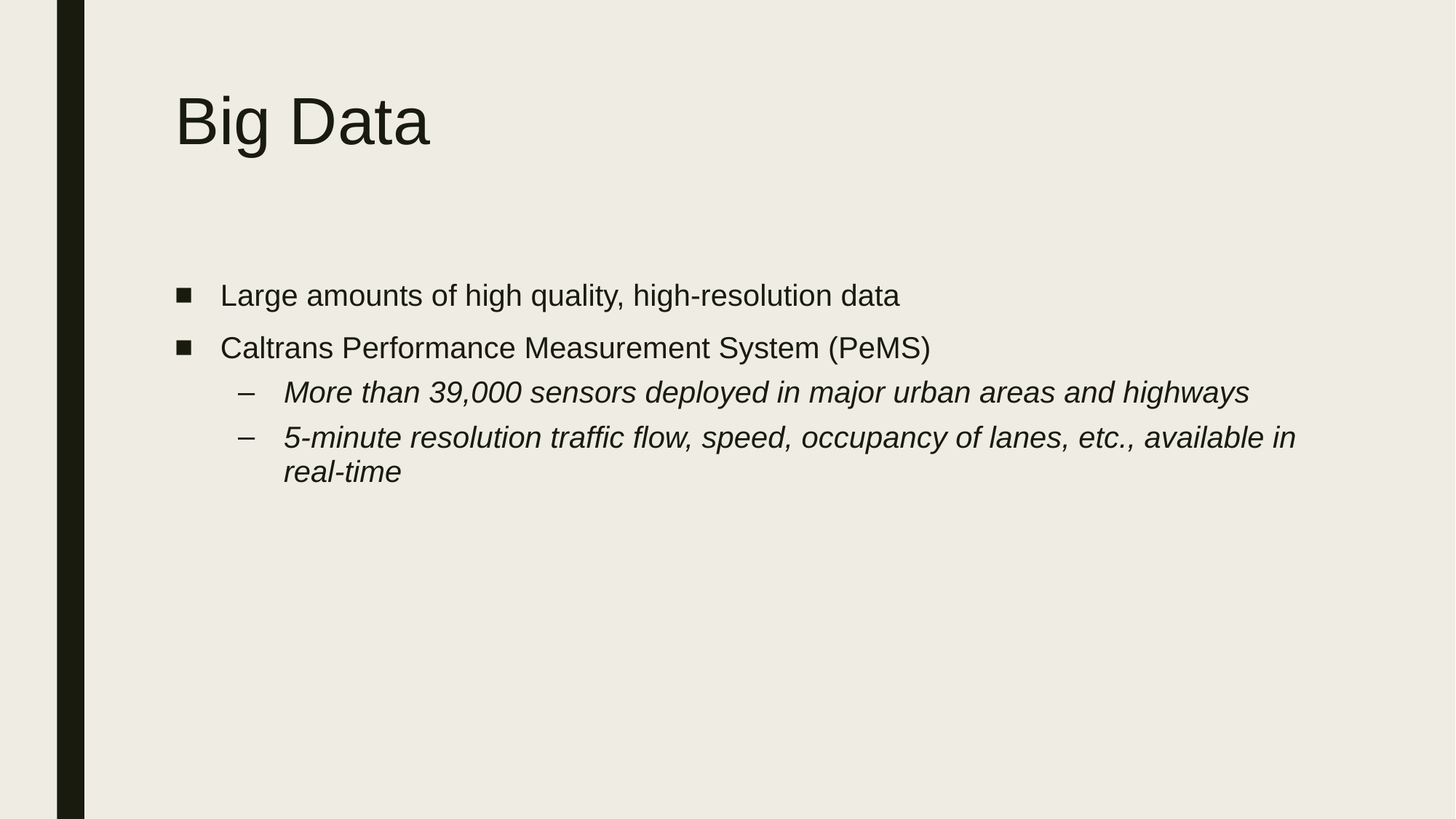

# Big Data
Large amounts of high quality, high-resolution data
Caltrans Performance Measurement System (PeMS)
More than 39,000 sensors deployed in major urban areas and highways
5-minute resolution traffic flow, speed, occupancy of lanes, etc., available in real-time